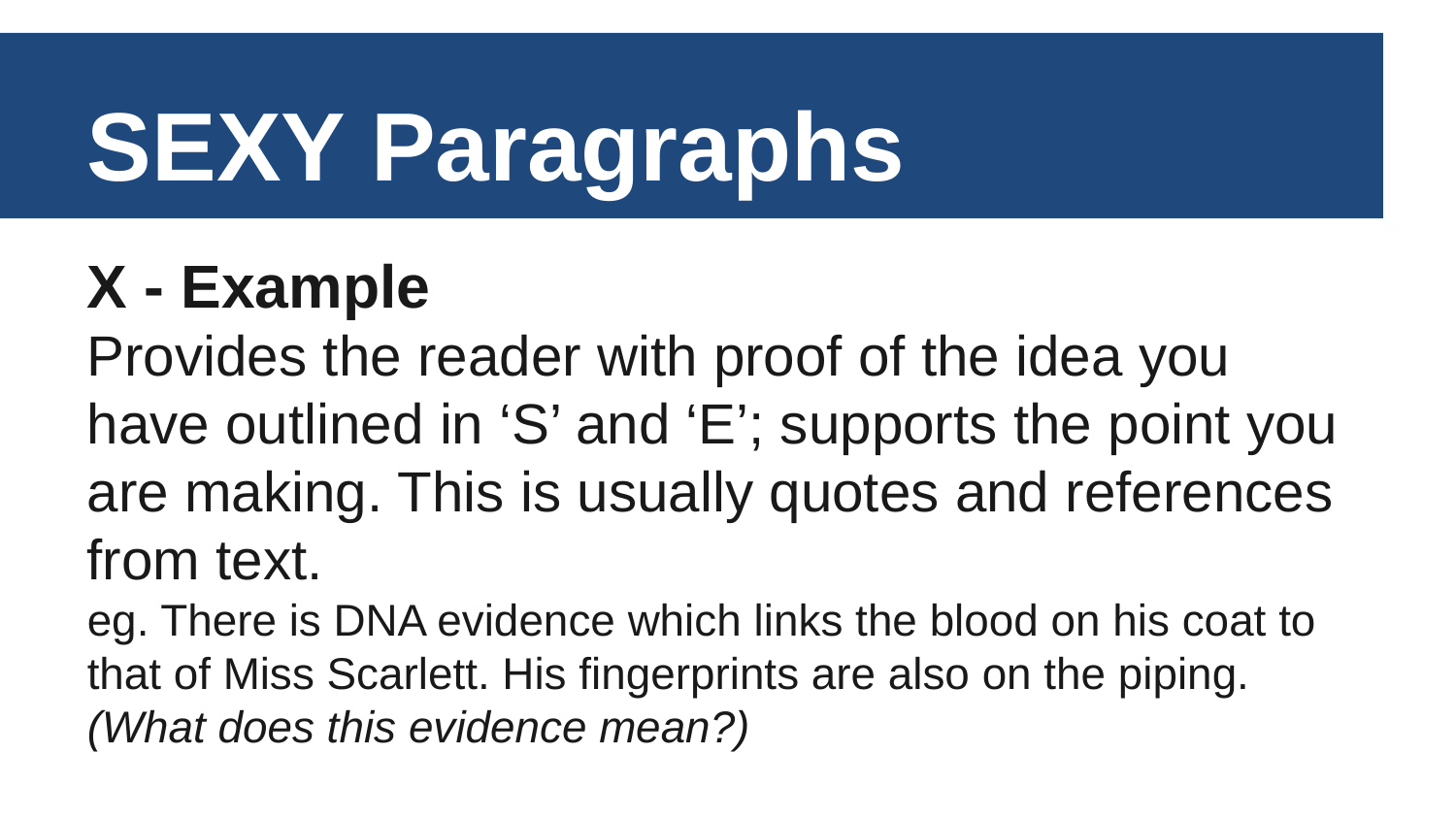

SEXY Paragraphs
X - Example
Provides the reader with proof of the idea you have outlined in ‘S’ and ‘E’; supports the point you are making. This is usually quotes and references from text.
eg. There is DNA evidence which links the blood on his coat to that of Miss Scarlett. His fingerprints are also on the piping.
(What does this evidence mean?)